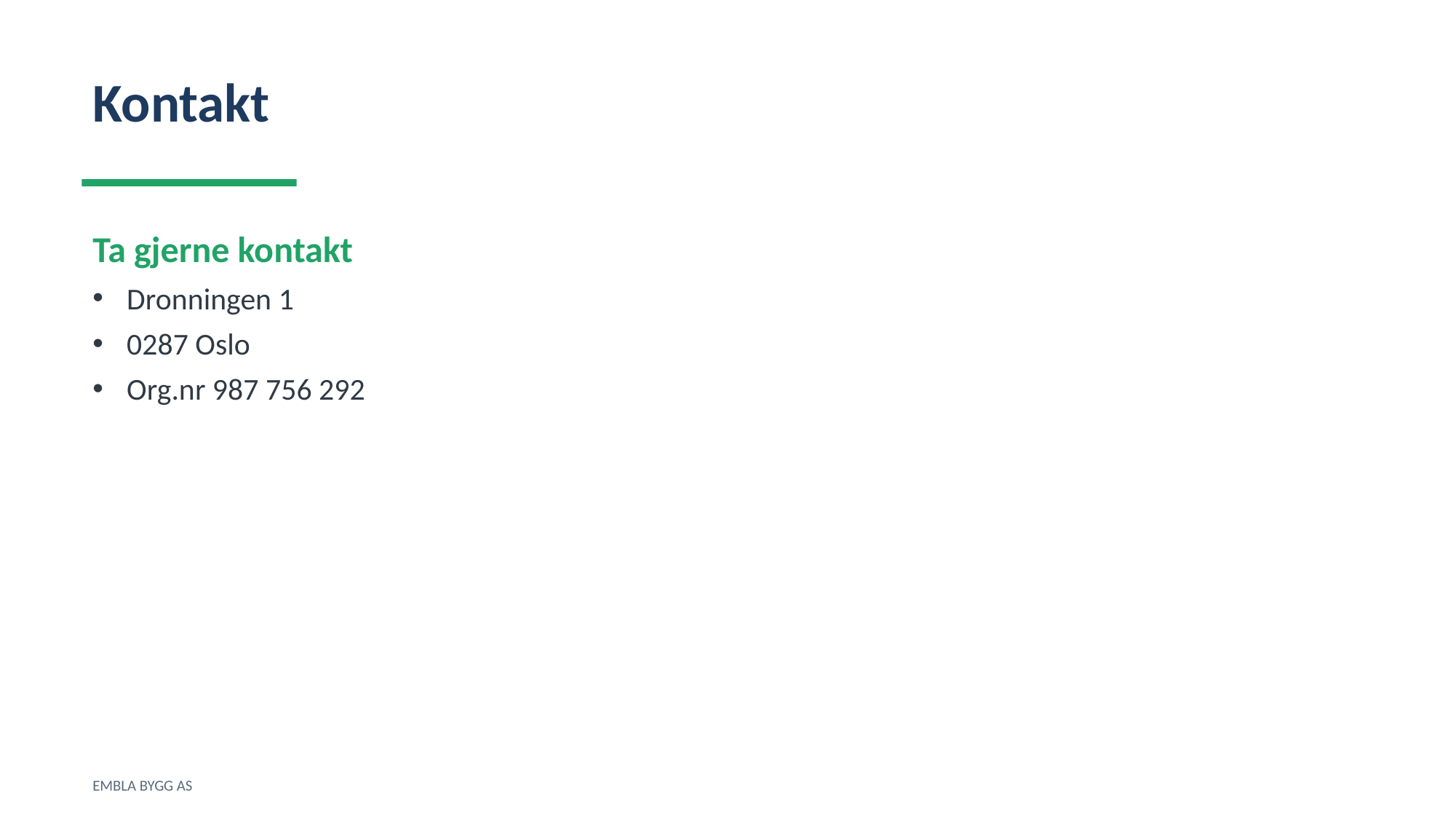

Kontakt

Ta gjerne kontakt
Dronningen 1
0287 Oslo
Org.nr 987 756 292
EMBLA BYGG AS